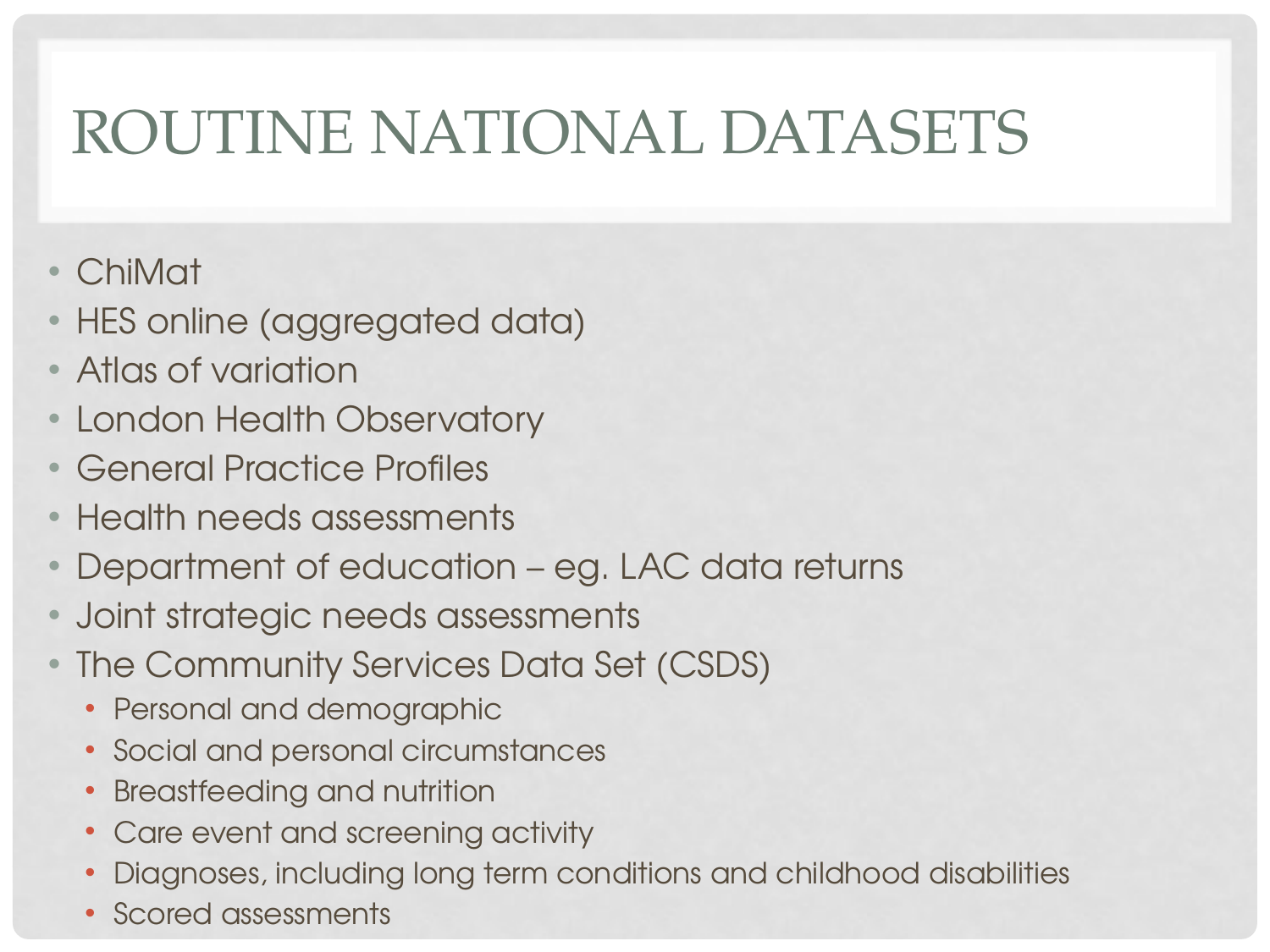

# Routine National datasets
ChiMat
HES online (aggregated data)
Atlas of variation
London Health Observatory
General Practice Profiles
Health needs assessments
Department of education – eg. LAC data returns
Joint strategic needs assessments
The Community Services Data Set (CSDS)
Personal and demographic
Social and personal circumstances
Breastfeeding and nutrition
Care event and screening activity
Diagnoses, including long term conditions and childhood disabilities
Scored assessments